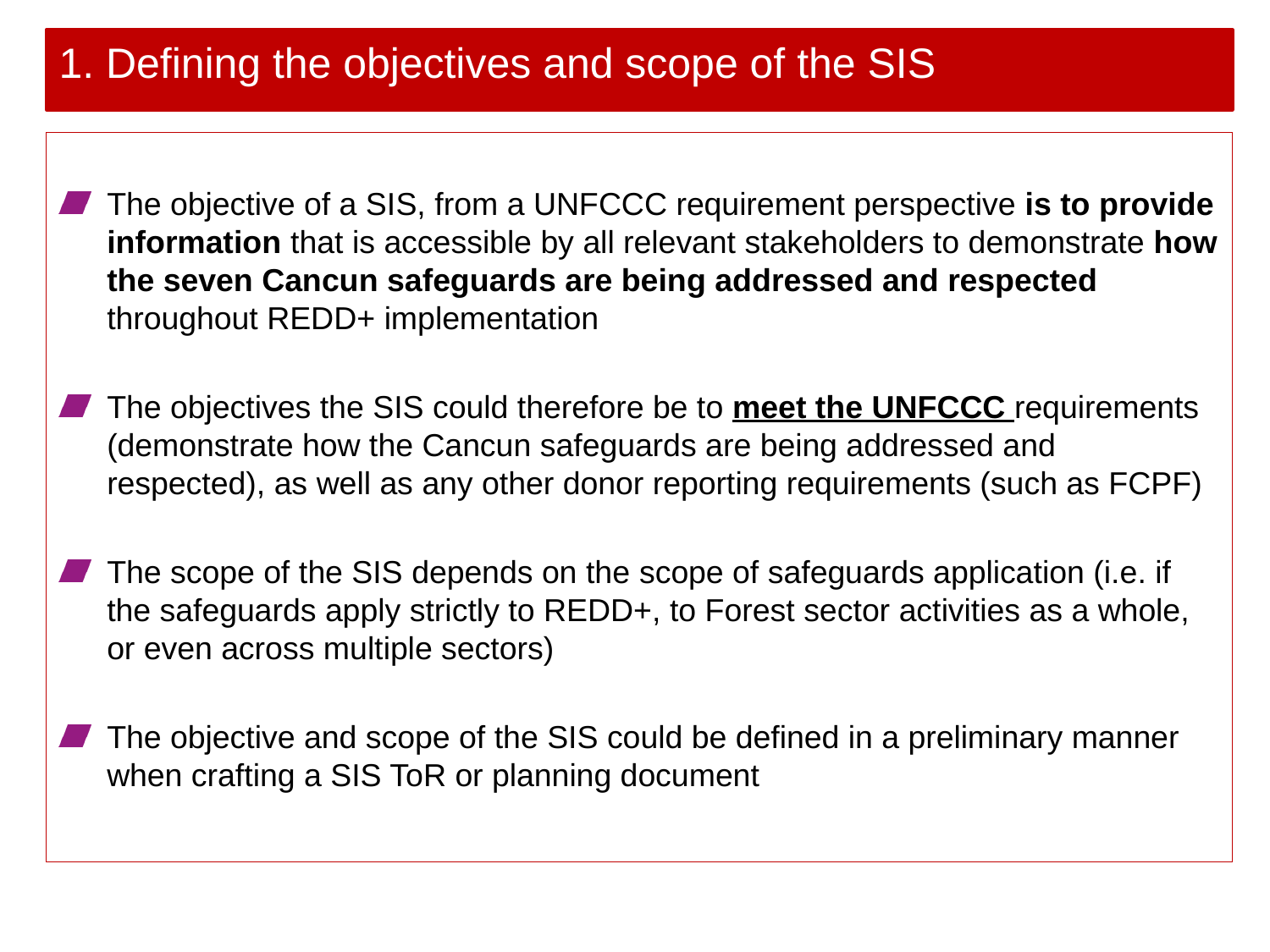

1. Defining the objectives and scope of the SIS

The objective of a SIS, from a UNFCCC requirement perspective is to provide information that is accessible by all relevant stakeholders to demonstrate how the seven Cancun safeguards are being addressed and respected throughout REDD+ implementation

The objectives the SIS could therefore be to meet the UNFCCC requirements (demonstrate how the Cancun safeguards are being addressed and respected), as well as any other donor reporting requirements (such as FCPF)

The scope of the SIS depends on the scope of safeguards application (i.e. if the safeguards apply strictly to REDD+, to Forest sector activities as a whole, or even across multiple sectors)

The objective and scope of the SIS could be defined in a preliminary manner when crafting a SIS ToR or planning document